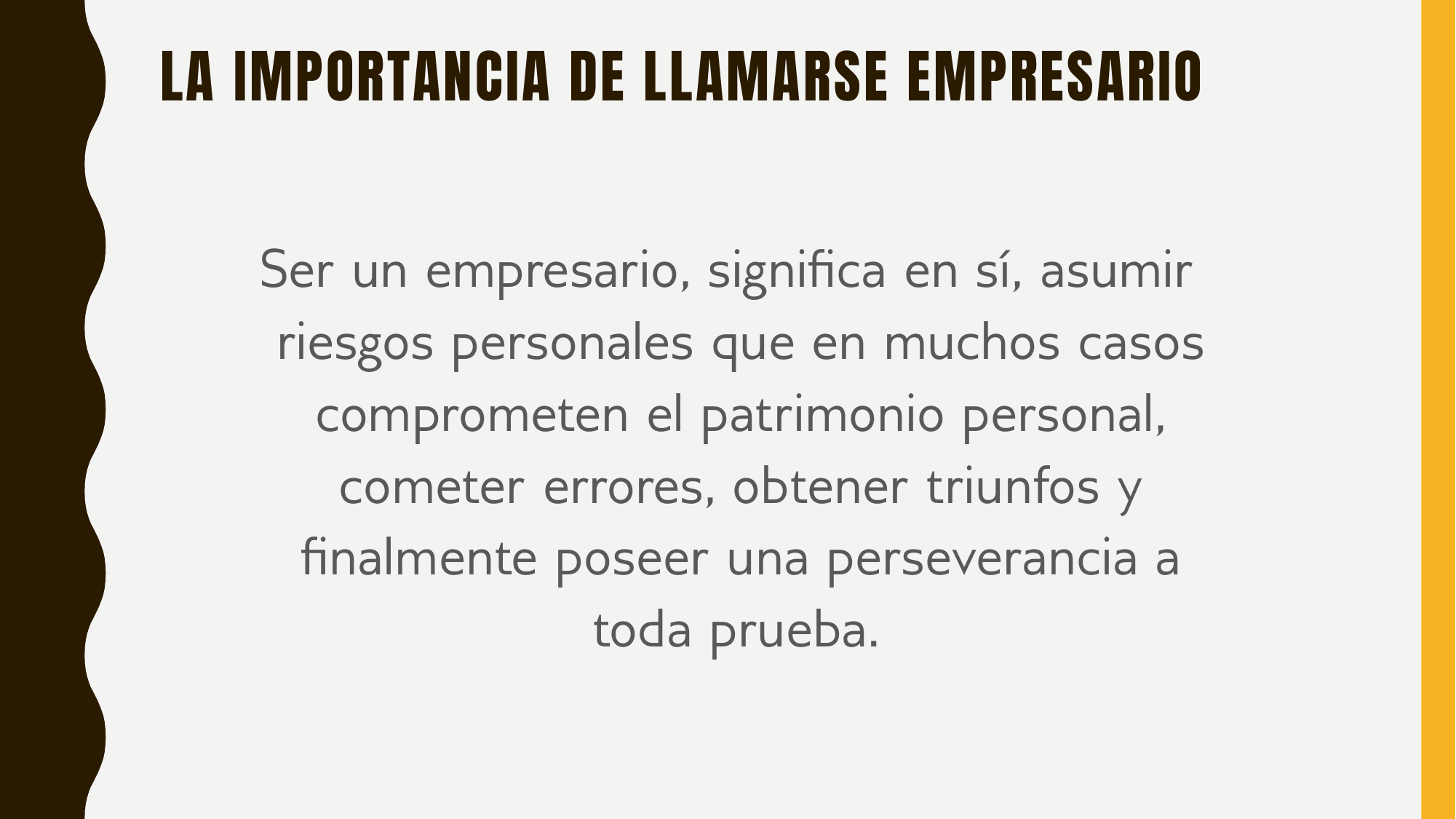

# La importancia de llamarse empresario
Ser un empresario, significa en sí, asumir riesgos personales que en muchos casos comprometen el patrimonio personal, cometer errores, obtener triunfos y finalmente poseer una perseverancia a toda prueba.